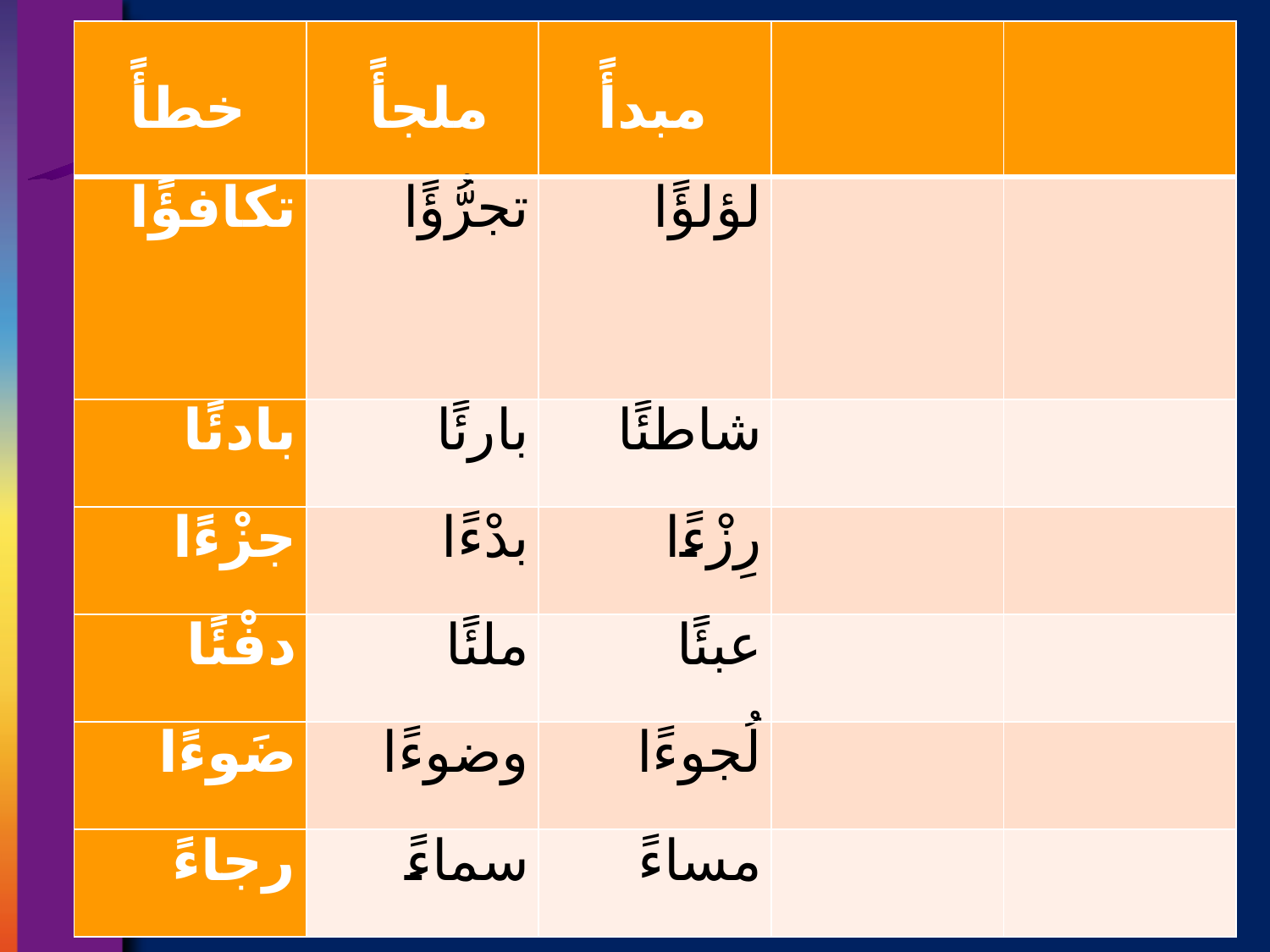

| خطأً | ملجأً | مبدأً |  |  |
| --- | --- | --- | --- | --- |
| تكافؤًا | تجرُّؤًا | لؤلؤًا |  |  |
| بادئًا | بارئًا | شاطئًا |  |  |
| جزْءًا | بدْءًا | رِزْءًا |  |  |
| دفْئًا | ملئًا | عبئًا |  |  |
| ضَوءًا | وضوءًا | لُجوءًا |  |  |
| رجاءً | سماءً | مساءً |  |  |